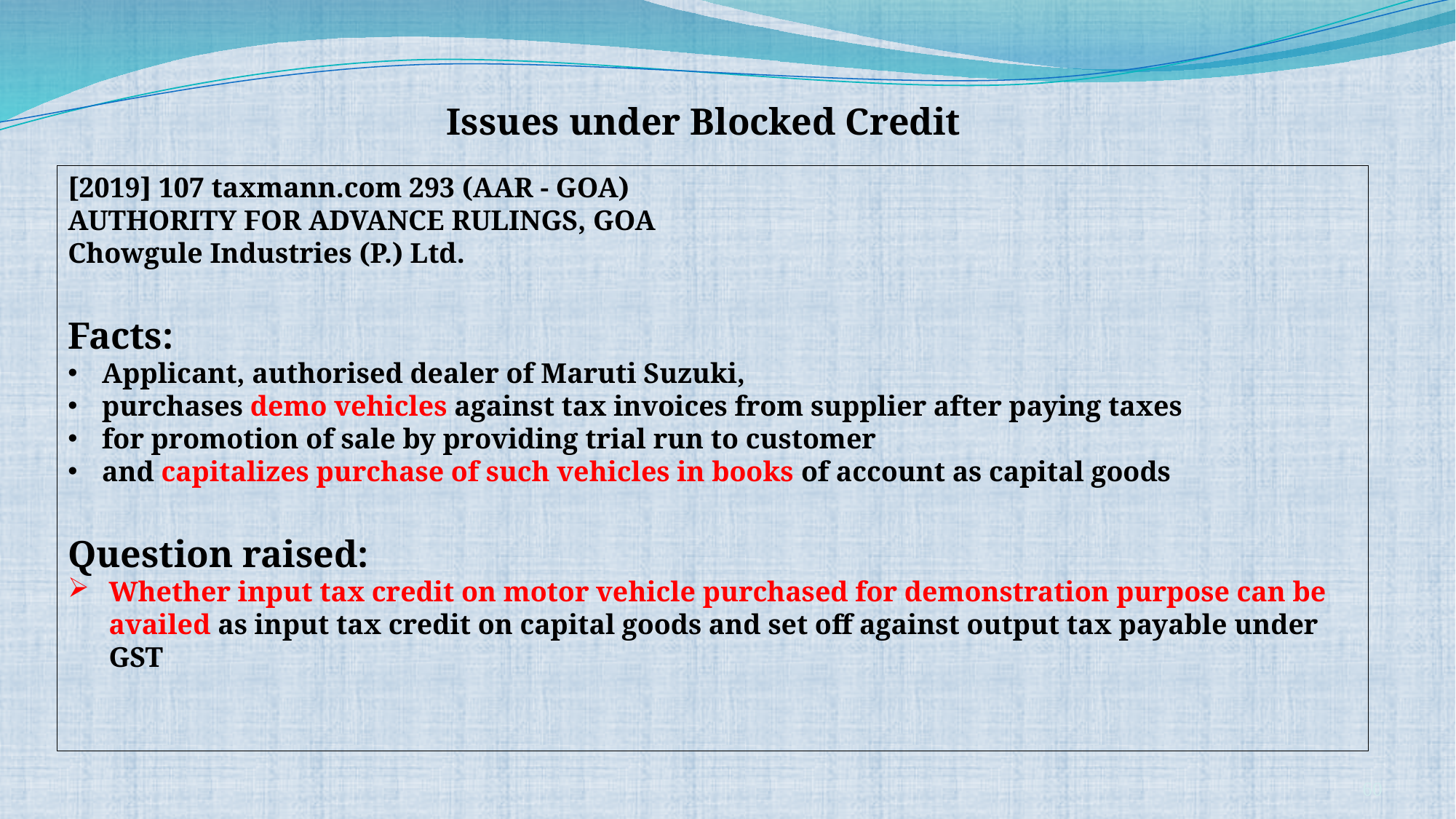

Issues under Blocked Credit
[2019] 107 taxmann.com 293 (AAR - GOA)
AUTHORITY FOR ADVANCE RULINGS, GOA
Chowgule Industries (P.) Ltd.

Facts:
Applicant, authorised dealer of Maruti Suzuki,
purchases demo vehicles against tax invoices from supplier after paying taxes
for promotion of sale by providing trial run to customer
and capitalizes purchase of such vehicles in books of account as capital goods

Question raised:
Whether input tax credit on motor vehicle purchased for demonstration purpose can be availed as input tax credit on capital goods and set off against output tax payable under GST

60